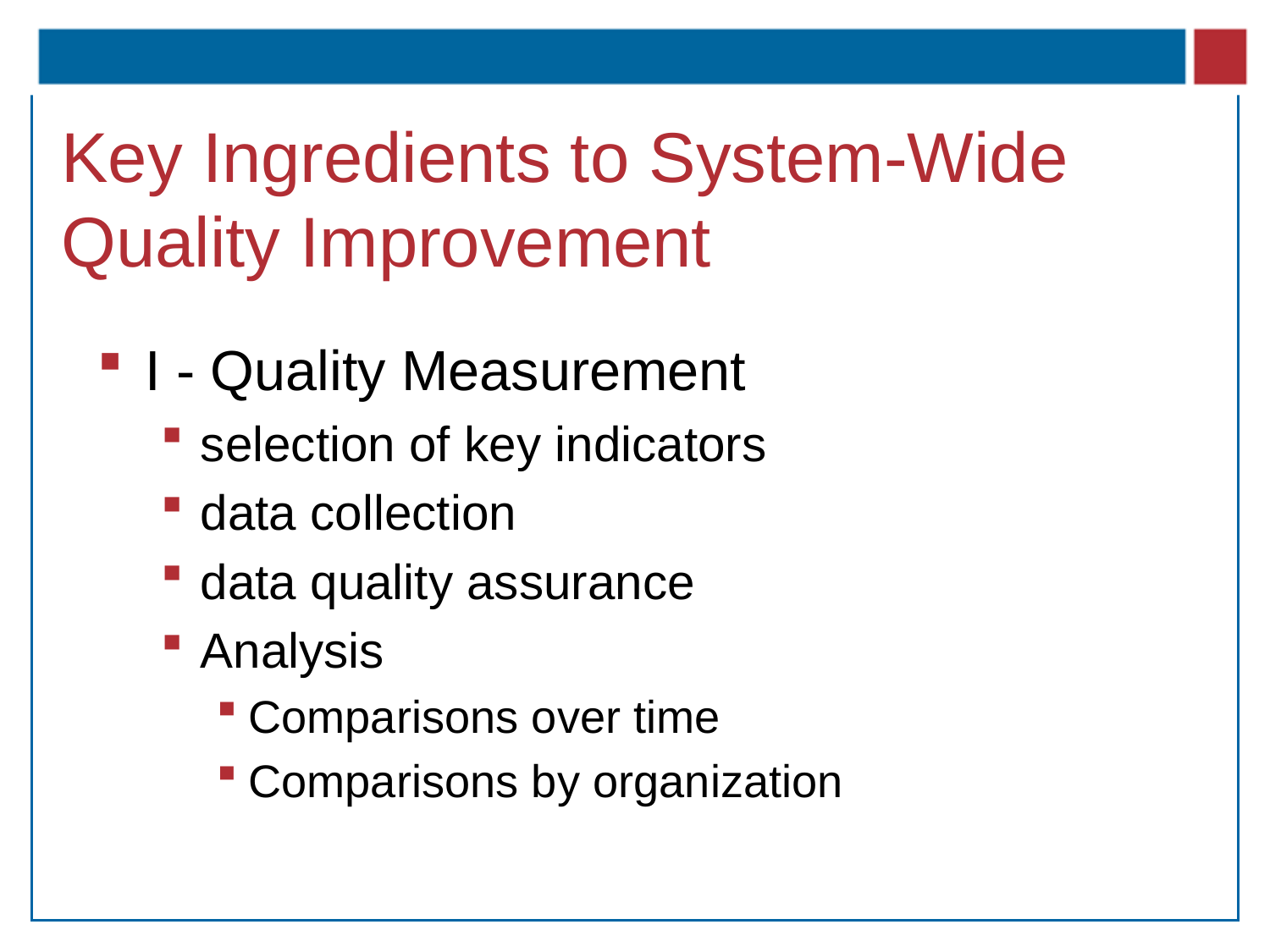

# Key Ingredients to System-Wide Quality Improvement
I - Quality Measurement
selection of key indicators
data collection
data quality assurance
Analysis
Comparisons over time
Comparisons by organization